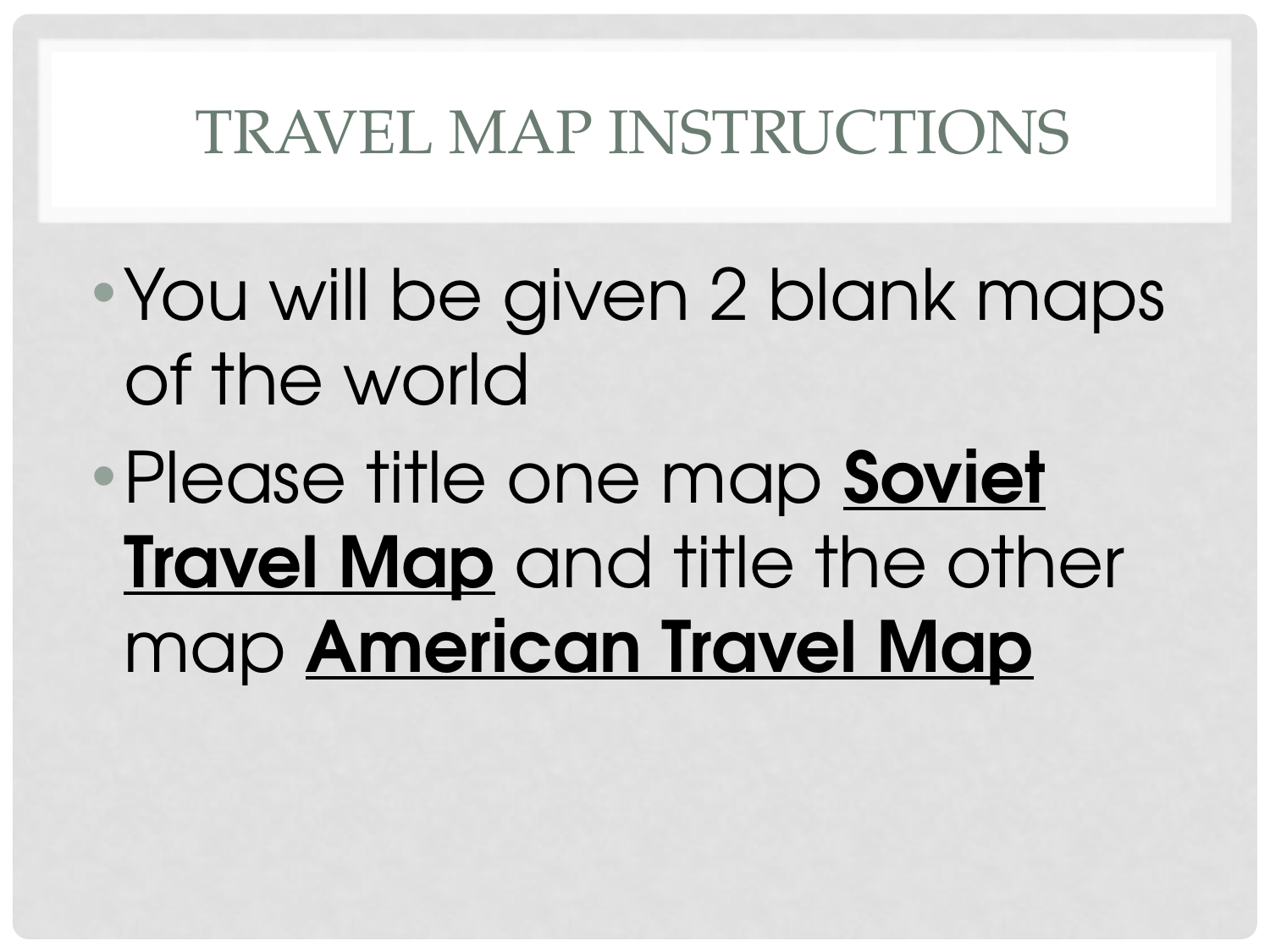

# Travel Map Instructions
You will be given 2 blank maps of the world
Please title one map Soviet Travel Map and title the other map American Travel Map